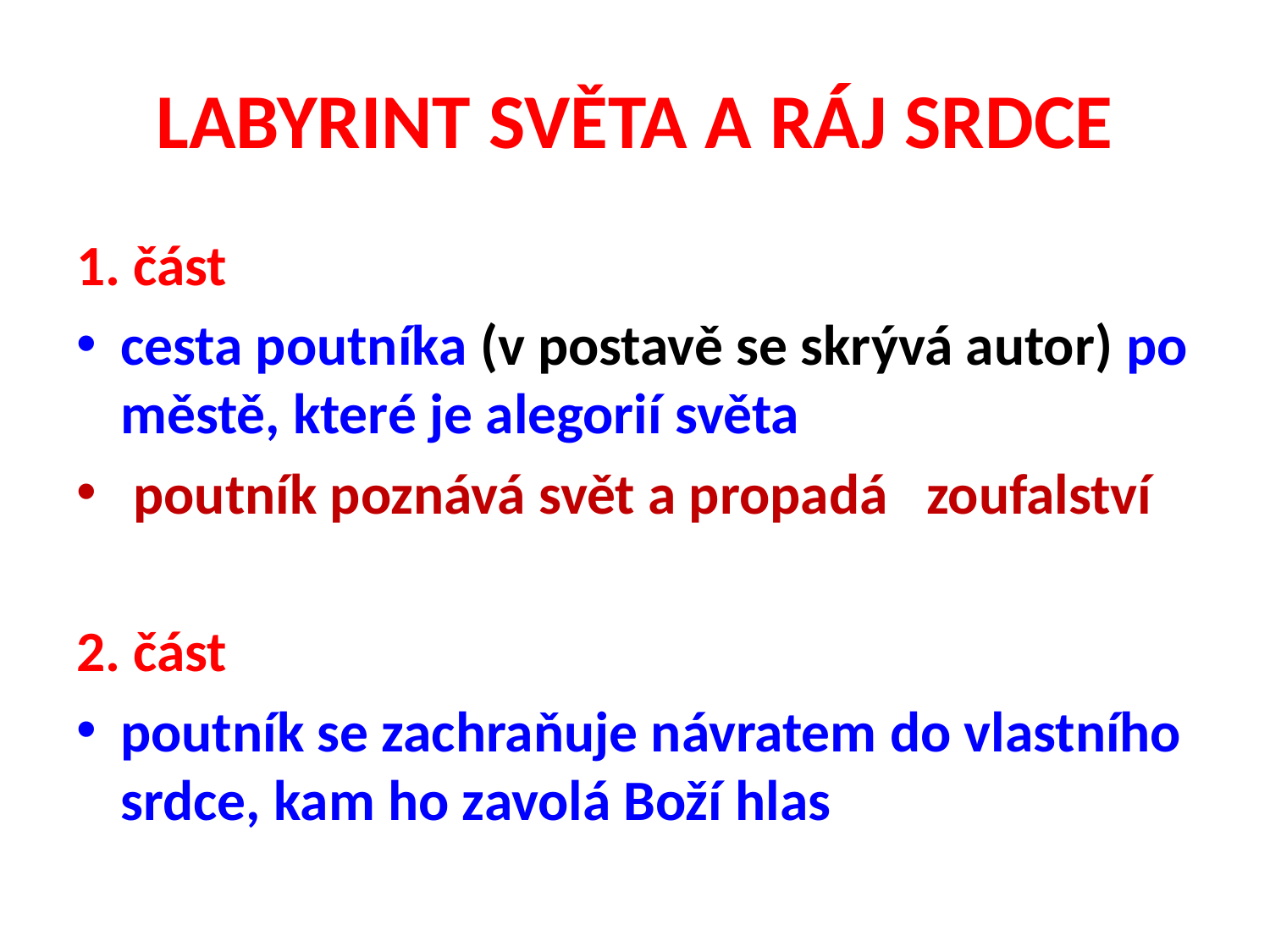

# LABYRINT SVĚTA A RÁJ SRDCE
1. část
cesta poutníka (v postavě se skrývá autor) po městě, které je alegorií světa
 poutník poznává svět a propadá   zoufalství

2. část
poutník se zachraňuje návratem do vlastního srdce, kam ho zavolá Boží hlas